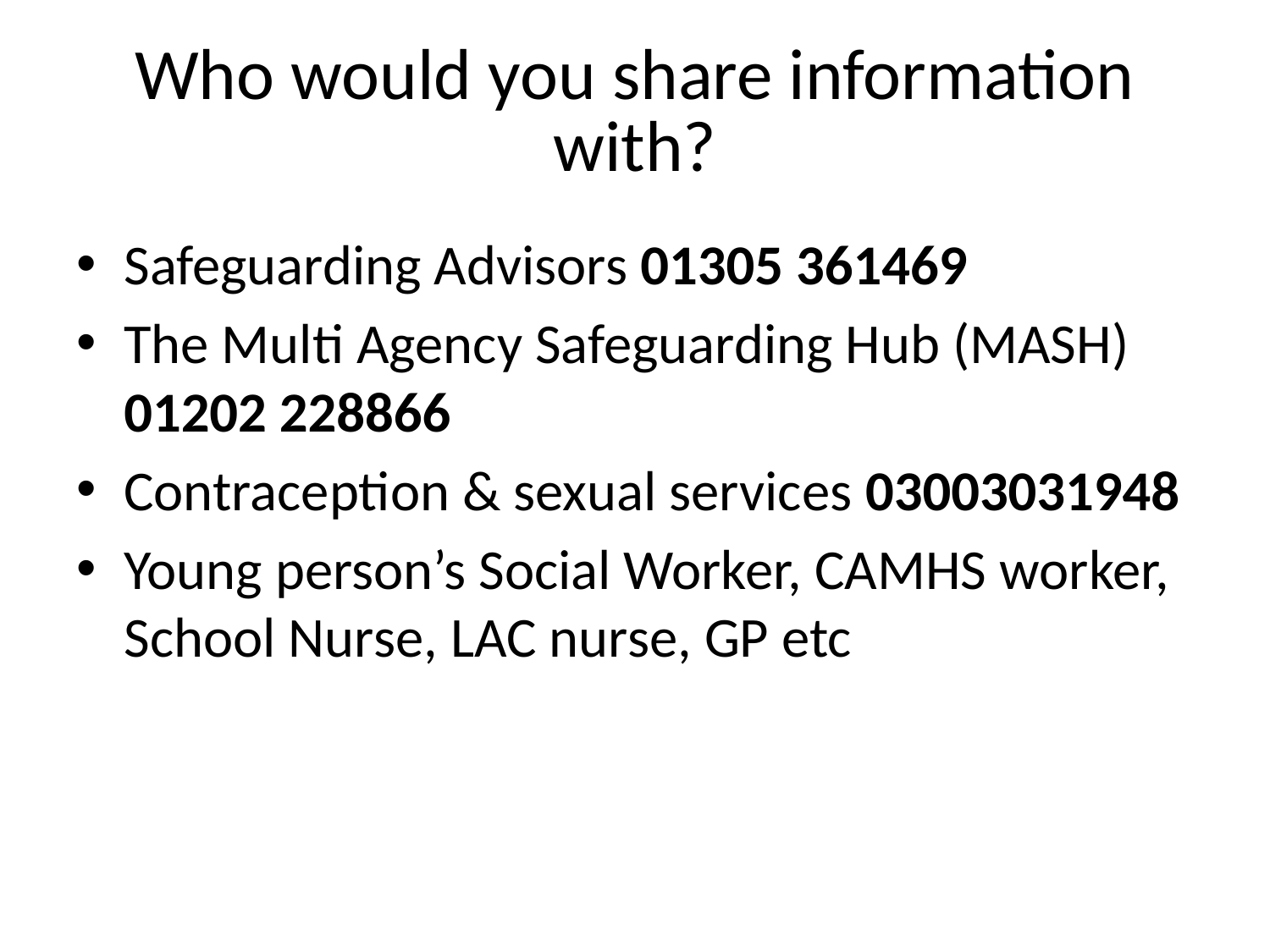

# Who would you share information with?
Safeguarding Advisors 01305 361469
The Multi Agency Safeguarding Hub (MASH) 01202 228866
Contraception & sexual services 03003031948
Young person’s Social Worker, CAMHS worker, School Nurse, LAC nurse, GP etc